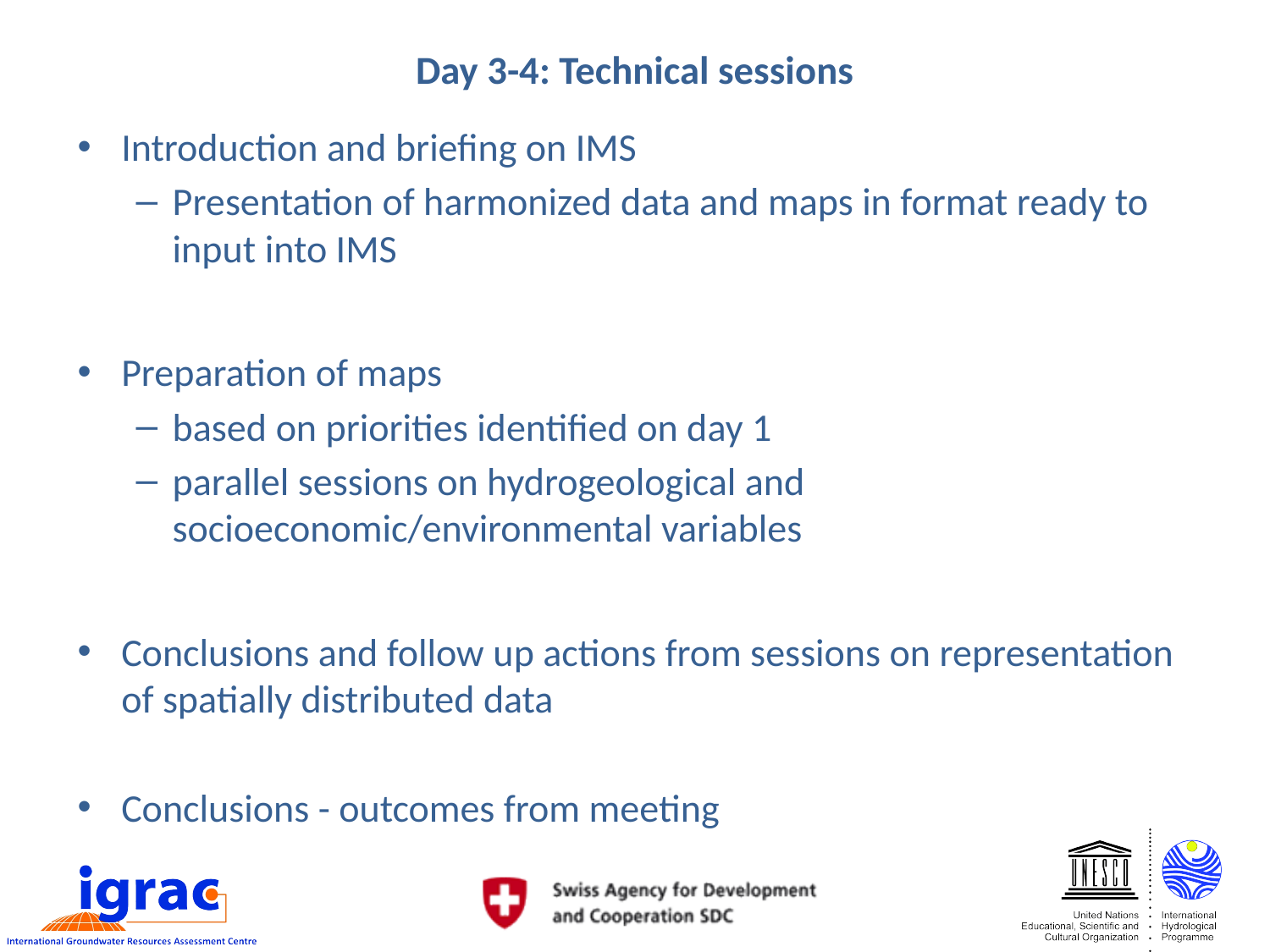

# Day 3-4: Technical sessions
Introduction and briefing on IMS
Presentation of harmonized data and maps in format ready to input into IMS

Preparation of maps
based on priorities identified on day 1
parallel sessions on hydrogeological and socioeconomic/environmental variables

Conclusions and follow up actions from sessions on representation of spatially distributed data

Conclusions - outcomes from meeting